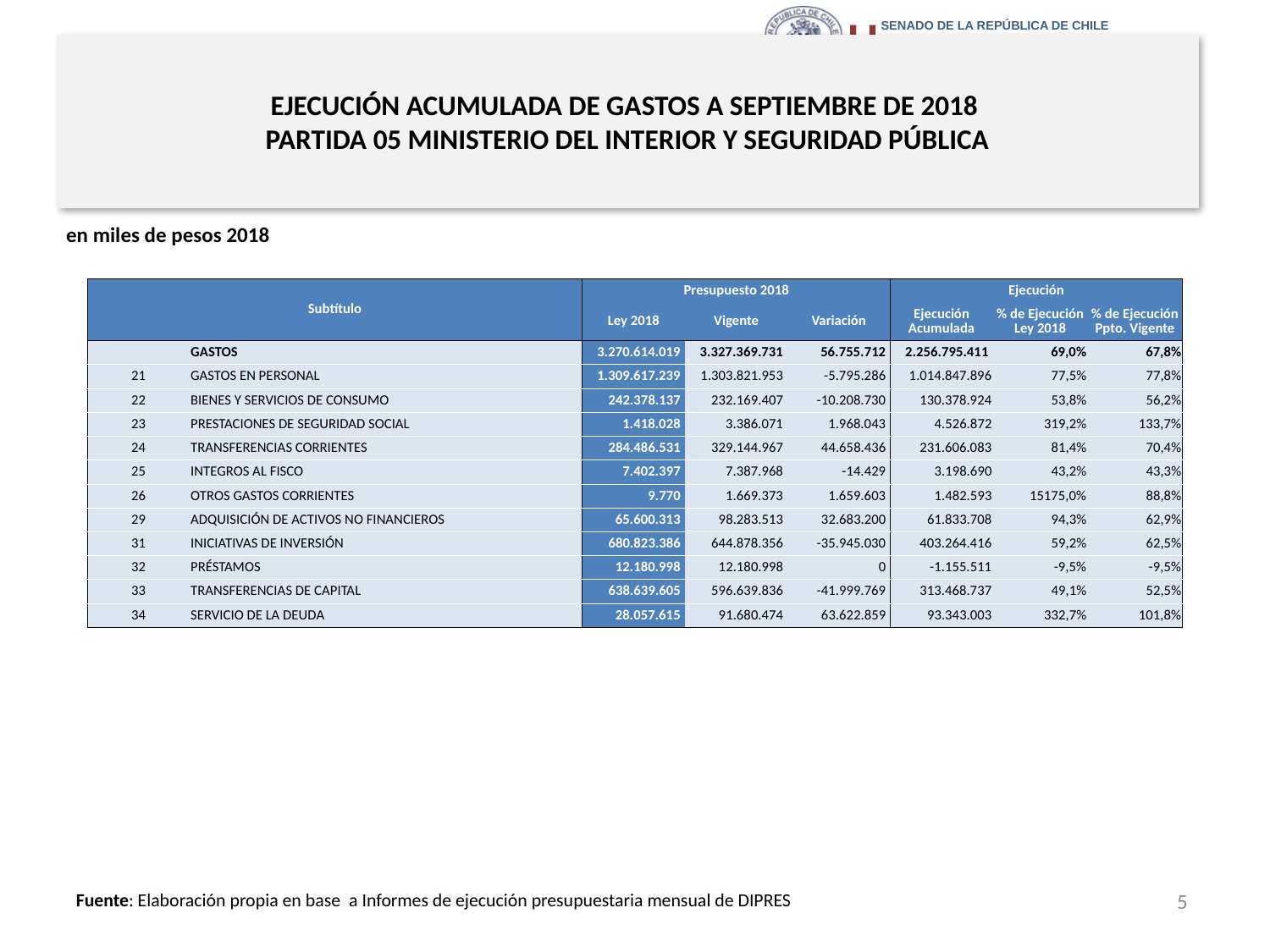

# EJECUCIÓN ACUMULADA DE GASTOS A SEPTIEMBRE DE 2018 PARTIDA 05 MINISTERIO DEL INTERIOR Y SEGURIDAD PÚBLICA
en miles de pesos 2018
| Subtítulo |  | Presupuesto 2018 |  |  | Ejecución |  |  |
| --- | --- | --- | --- | --- | --- | --- | --- |
|  |  | Ley 2018 | Vigente | Variación | Ejecución Acumulada | % de Ejecución Ley 2018 | % de Ejecución Ppto. Vigente |
|  | GASTOS | 3.270.614.019 | 3.327.369.731 | 56.755.712 | 2.256.795.411 | 69,0% | 67,8% |
| 21 | GASTOS EN PERSONAL | 1.309.617.239 | 1.303.821.953 | -5.795.286 | 1.014.847.896 | 77,5% | 77,8% |
| 22 | BIENES Y SERVICIOS DE CONSUMO | 242.378.137 | 232.169.407 | -10.208.730 | 130.378.924 | 53,8% | 56,2% |
| 23 | PRESTACIONES DE SEGURIDAD SOCIAL | 1.418.028 | 3.386.071 | 1.968.043 | 4.526.872 | 319,2% | 133,7% |
| 24 | TRANSFERENCIAS CORRIENTES | 284.486.531 | 329.144.967 | 44.658.436 | 231.606.083 | 81,4% | 70,4% |
| 25 | INTEGROS AL FISCO | 7.402.397 | 7.387.968 | -14.429 | 3.198.690 | 43,2% | 43,3% |
| 26 | OTROS GASTOS CORRIENTES | 9.770 | 1.669.373 | 1.659.603 | 1.482.593 | 15175,0% | 88,8% |
| 29 | ADQUISICIÓN DE ACTIVOS NO FINANCIEROS | 65.600.313 | 98.283.513 | 32.683.200 | 61.833.708 | 94,3% | 62,9% |
| 31 | INICIATIVAS DE INVERSIÓN | 680.823.386 | 644.878.356 | -35.945.030 | 403.264.416 | 59,2% | 62,5% |
| 32 | PRÉSTAMOS | 12.180.998 | 12.180.998 | 0 | -1.155.511 | -9,5% | -9,5% |
| 33 | TRANSFERENCIAS DE CAPITAL | 638.639.605 | 596.639.836 | -41.999.769 | 313.468.737 | 49,1% | 52,5% |
| 34 | SERVICIO DE LA DEUDA | 28.057.615 | 91.680.474 | 63.622.859 | 93.343.003 | 332,7% | 101,8% |
5